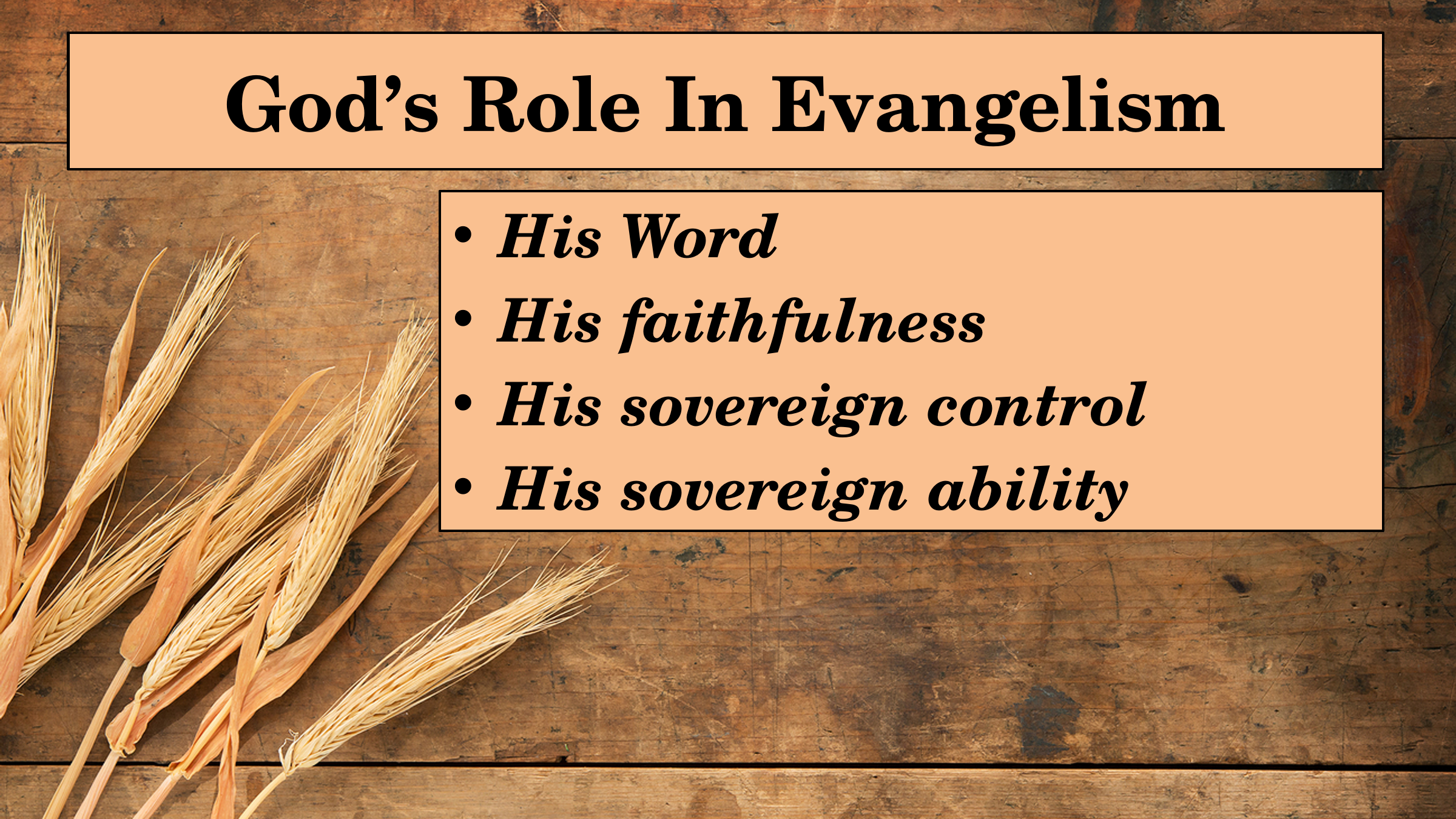

# God’s Role In Evangelism
His Word
His faithfulness
His sovereign control
His sovereign ability